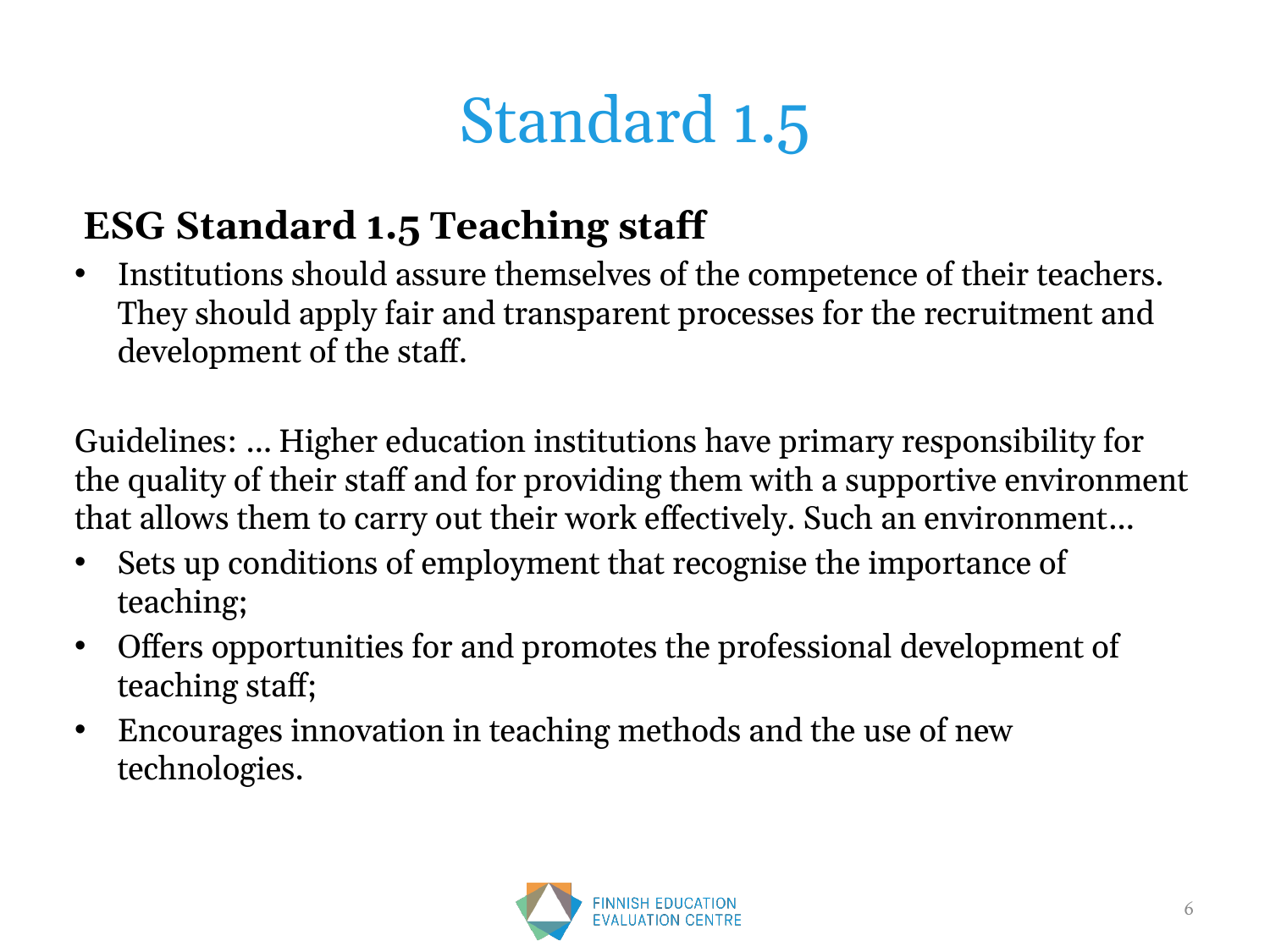

# Standard 1.5
 ESG Standard 1.5 Teaching staff
Institutions should assure themselves of the competence of their teachers. They should apply fair and transparent processes for the recruitment and development of the staff.

Guidelines: … Higher education institutions have primary responsibility for the quality of their staff and for providing them with a supportive environment that allows them to carry out their work effectively. Such an environment…
Sets up conditions of employment that recognise the importance of teaching;
Offers opportunities for and promotes the professional development of teaching staff;
Encourages innovation in teaching methods and the use of new technologies.
6